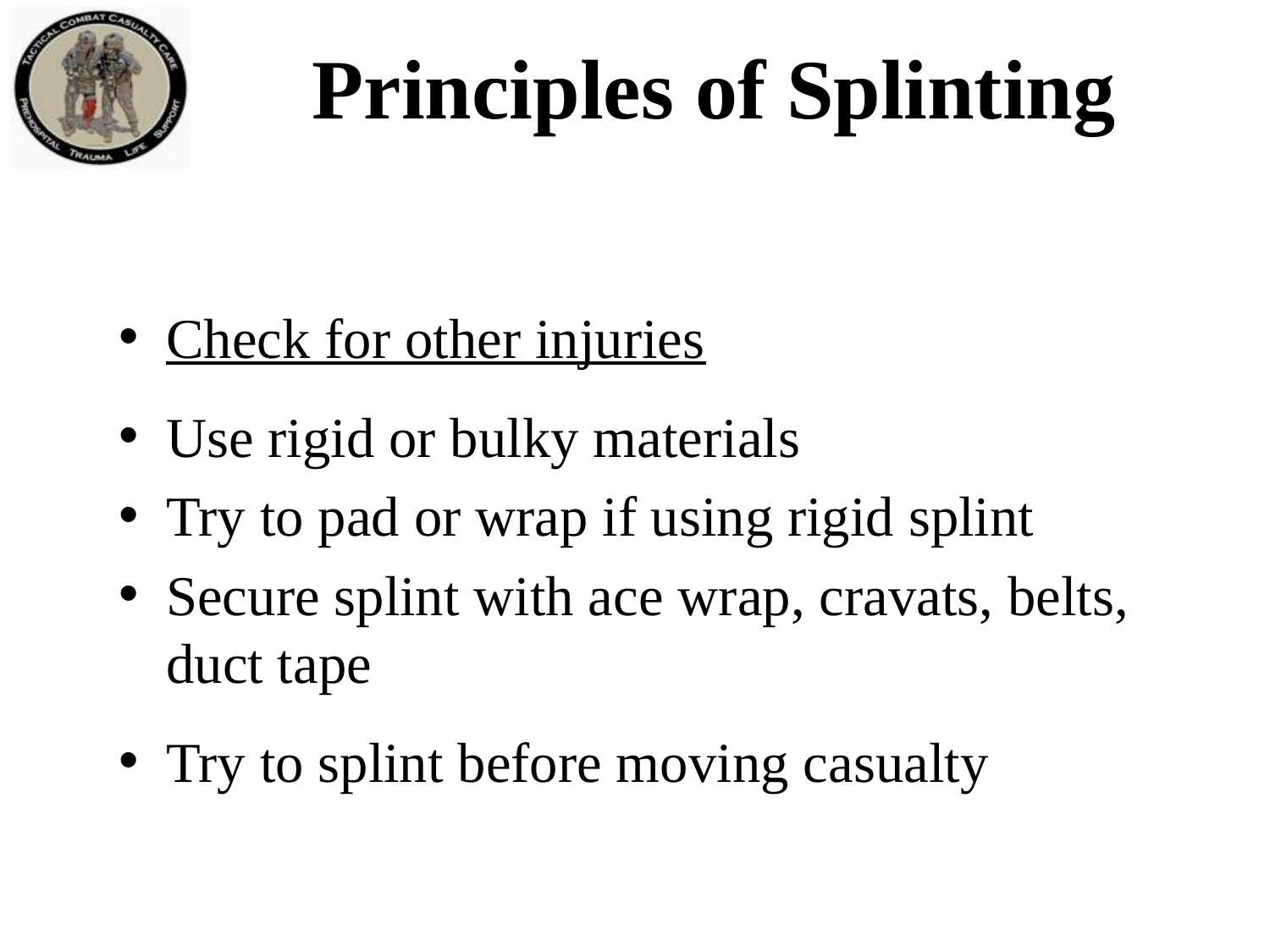

# Principles of Splinting
Check for other injuries
Use rigid or bulky materials
Try to pad or wrap if using rigid splint
Secure splint with ace wrap, cravats, belts, duct tape
Try to splint before moving casualty